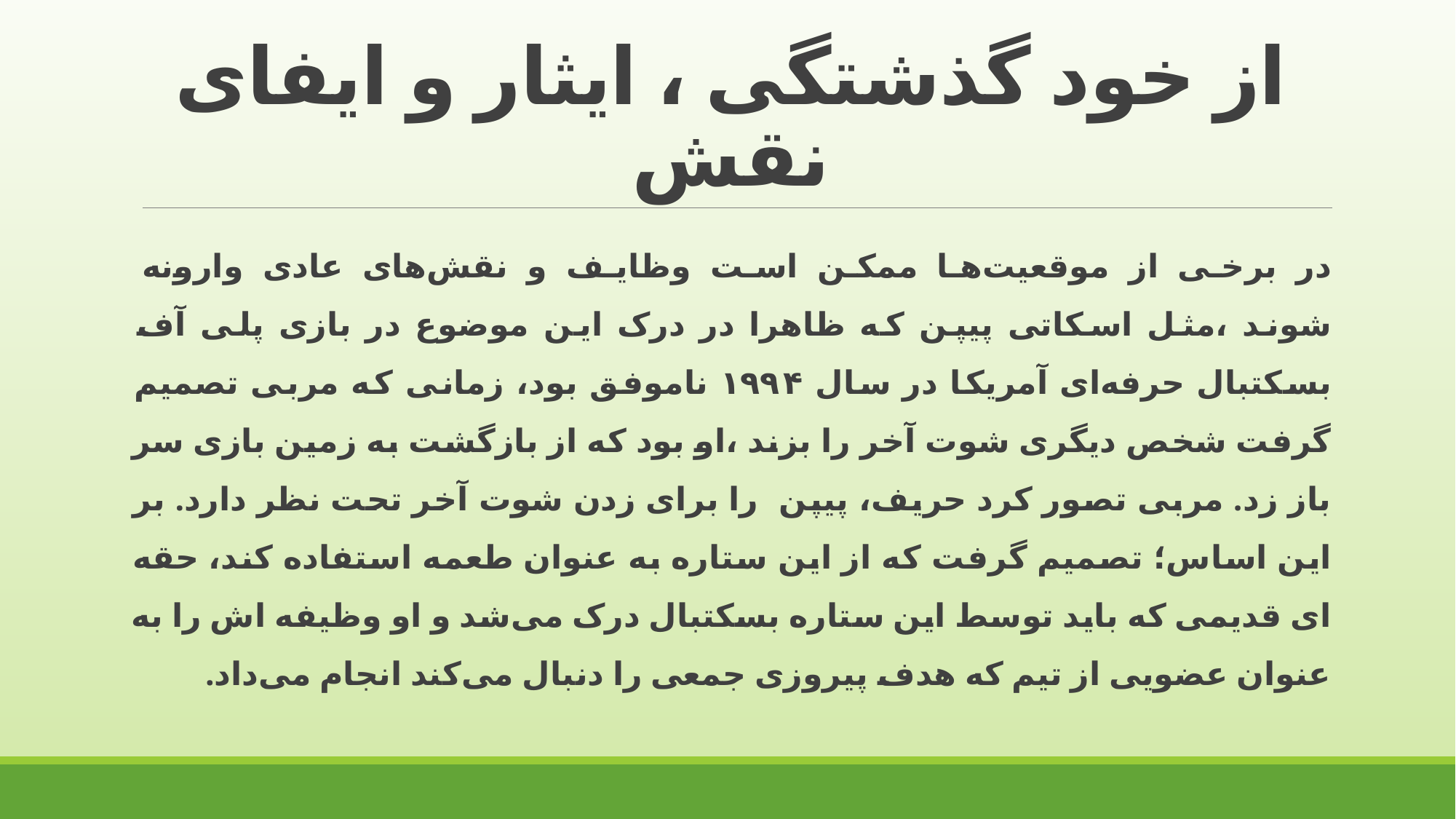

# از خود گذشتگی ، ایثار و ایفای نقش
در برخی از موقعیت‌ها ممکن است وظایف و نقش‌های عادی وارونه شوند ،مثل اسکاتی پیپن که ظاهرا در درک این موضوع در بازی پلی آف بسکتبال حرفه‌ای آمریکا در سال ۱۹۹۴ ناموفق بود، زمانی که مربی تصمیم گرفت شخص دیگری شوت آخر را بزند ،او بود که از بازگشت به زمین بازی سر باز زد. مربی تصور کرد حریف، پیپن  را برای زدن شوت آخر تحت نظر دارد. بر این اساس؛ تصمیم گرفت که از این ستاره به عنوان طعمه استفاده کند، حقه ای قدیمی که باید توسط این ستاره بسکتبال درک می‌شد و او وظیفه اش را به عنوان عضویی از تیم که هدف پیروزی جمعی را دنبال می‌کند انجام می‌داد.